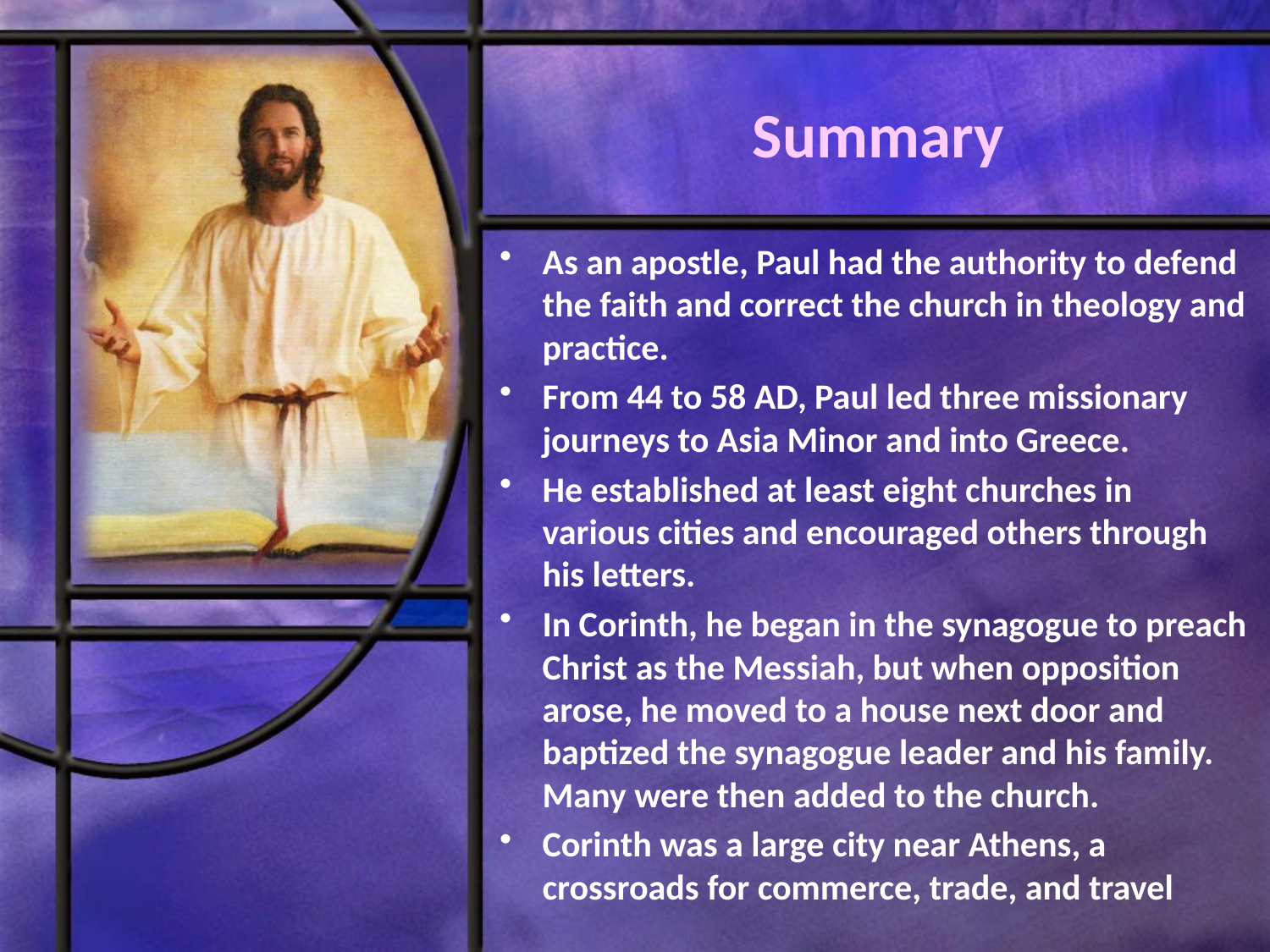

# Summary
As an apostle, Paul had the authority to defend the faith and correct the church in theology and practice.
From 44 to 58 AD, Paul led three missionary journeys to Asia Minor and into Greece.
He established at least eight churches in various cities and encouraged others through his letters.
In Corinth, he began in the synagogue to preach Christ as the Messiah, but when opposition arose, he moved to a house next door and baptized the synagogue leader and his family. Many were then added to the church.
Corinth was a large city near Athens, a crossroads for commerce, trade, and travel